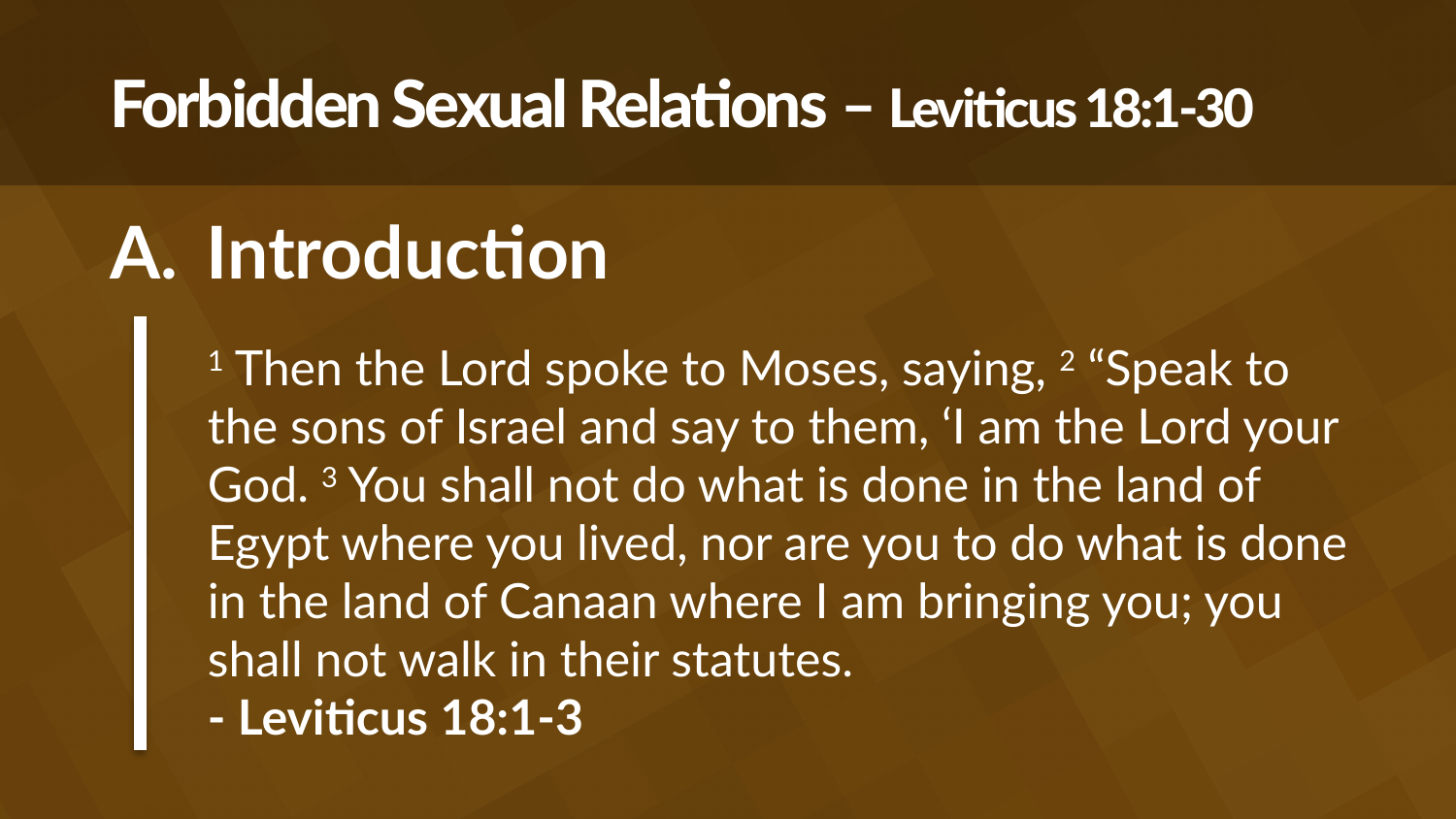

# Forbidden Sexual Relations – Leviticus 18:1-30
Introduction

1 Then the Lord spoke to Moses, saying, 2 “Speak to the sons of Israel and say to them, ‘I am the Lord your God. 3 You shall not do what is done in the land of Egypt where you lived, nor are you to do what is done in the land of Canaan where I am bringing you; you shall not walk in their statutes.
- Leviticus 18:1-3